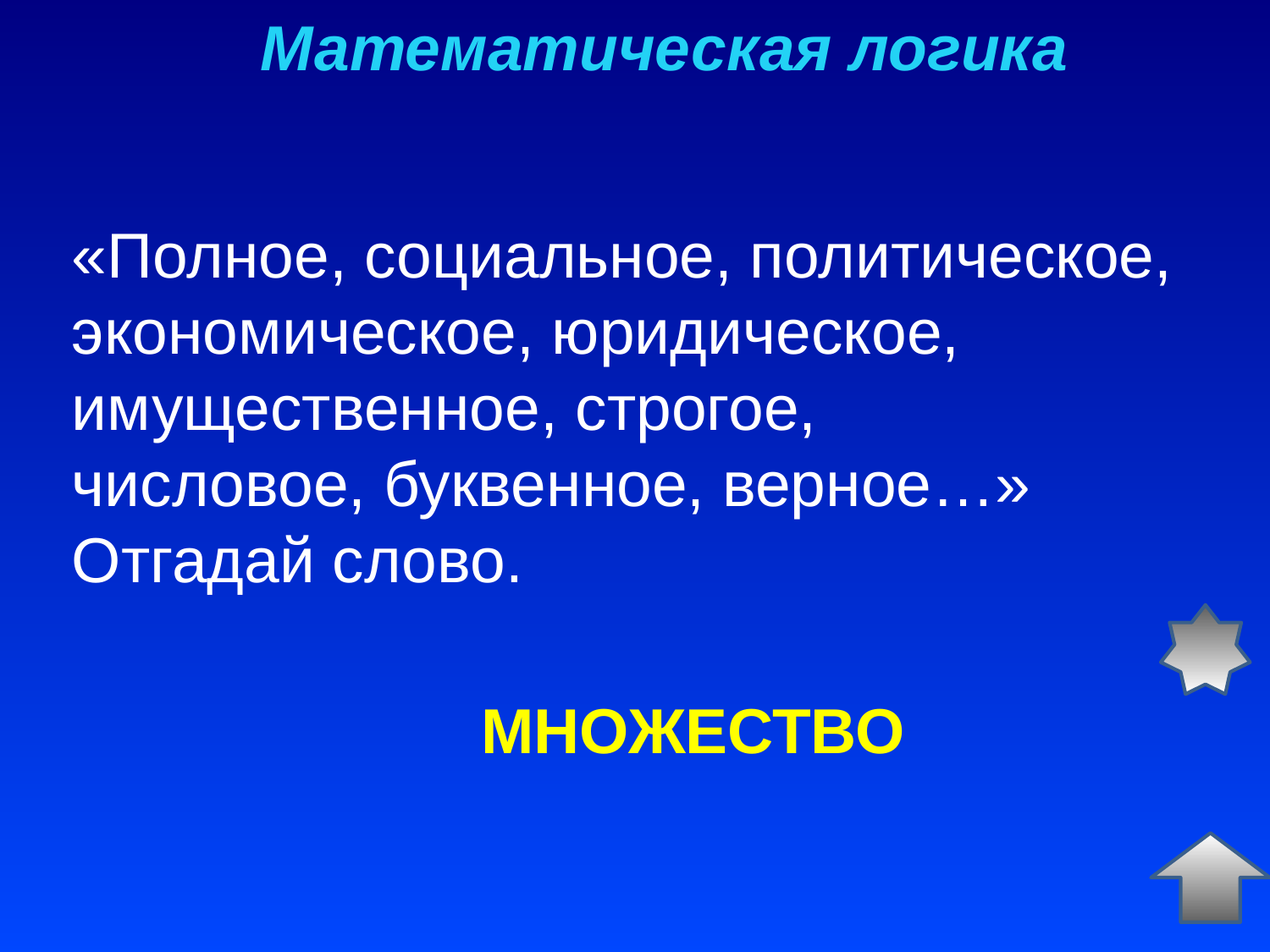

Математическая логика
«Полное, социальное, политическое, экономическое, юридическое, имущественное, строгое,
числовое, буквенное, верное…» Отгадай слово.

МНОЖЕСТВО